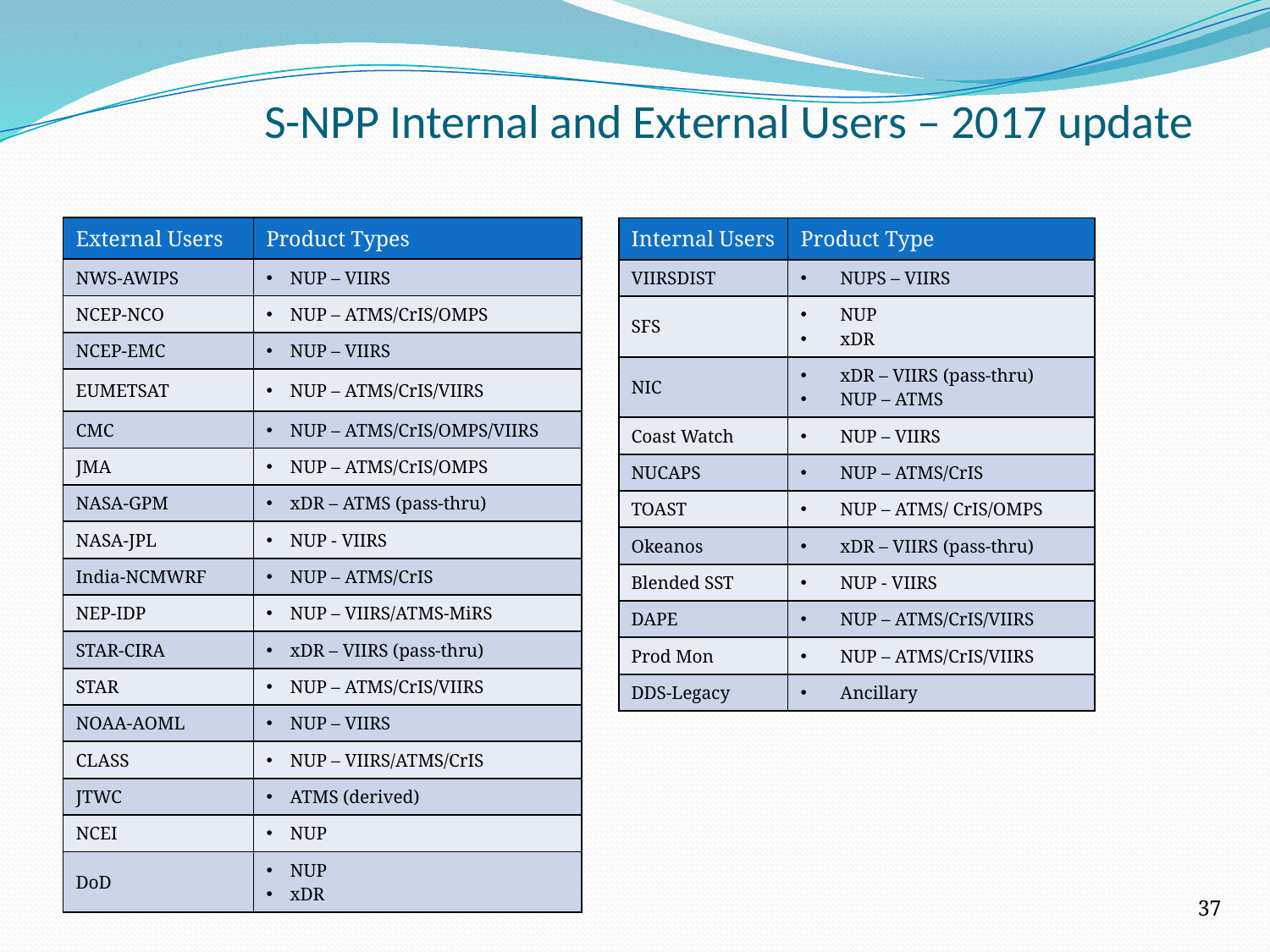

# S-NPP Internal and External Users – 2017 update
| External Users | Product Types |
| --- | --- |
| NWS-AWIPS | NUP – VIIRS |
| NCEP-NCO | NUP – ATMS/CrIS/OMPS |
| NCEP-EMC | NUP – VIIRS |
| EUMETSAT | NUP – ATMS/CrIS/VIIRS |
| CMC | NUP – ATMS/CrIS/OMPS/VIIRS |
| JMA | NUP – ATMS/CrIS/OMPS |
| NASA-GPM | xDR – ATMS (pass-thru) |
| NASA-JPL | NUP - VIIRS |
| India-NCMWRF | NUP – ATMS/CrIS |
| NEP-IDP | NUP – VIIRS/ATMS-MiRS |
| STAR-CIRA | xDR – VIIRS (pass-thru) |
| STAR | NUP – ATMS/CrIS/VIIRS |
| NOAA-AOML | NUP – VIIRS |
| CLASS | NUP – VIIRS/ATMS/CrIS |
| JTWC | ATMS (derived) |
| NCEI | NUP |
| DoD | NUP xDR |
| Internal Users | Product Type |
| --- | --- |
| VIIRSDIST | NUPS – VIIRS |
| SFS | NUP xDR |
| NIC | xDR – VIIRS (pass-thru) NUP – ATMS |
| Coast Watch | NUP – VIIRS |
| NUCAPS | NUP – ATMS/CrIS |
| TOAST | NUP – ATMS/ CrIS/OMPS |
| Okeanos | xDR – VIIRS (pass-thru) |
| Blended SST | NUP - VIIRS |
| DAPE | NUP – ATMS/CrIS/VIIRS |
| Prod Mon | NUP – ATMS/CrIS/VIIRS |
| DDS-Legacy | Ancillary |
37